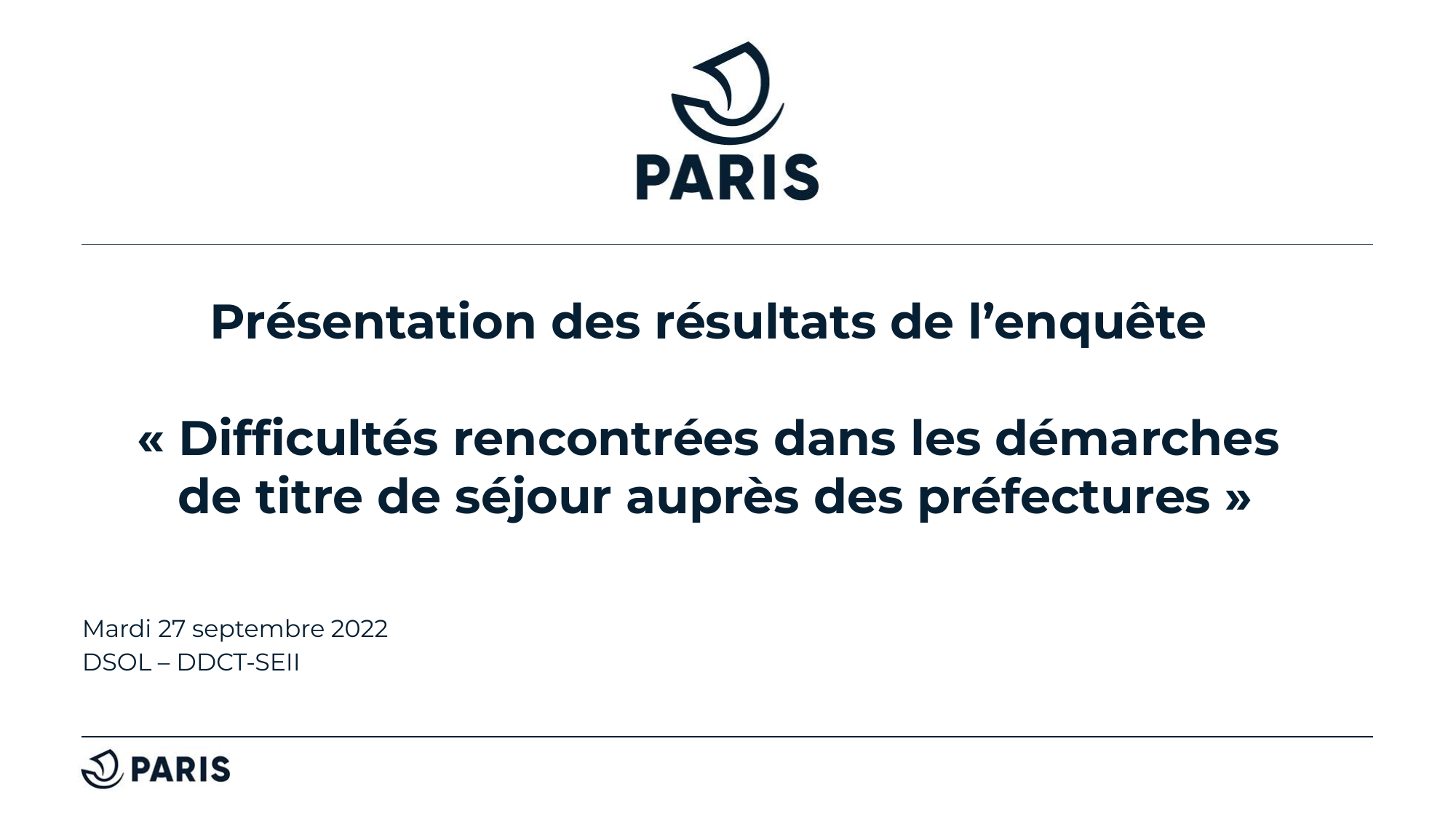

# Présentation des résultats de l’enquête « Difficultés rencontrées dans les démarches de titre de séjour auprès des préfectures »
Mardi 27 septembre 2022
DSOL – DDCT-SEII